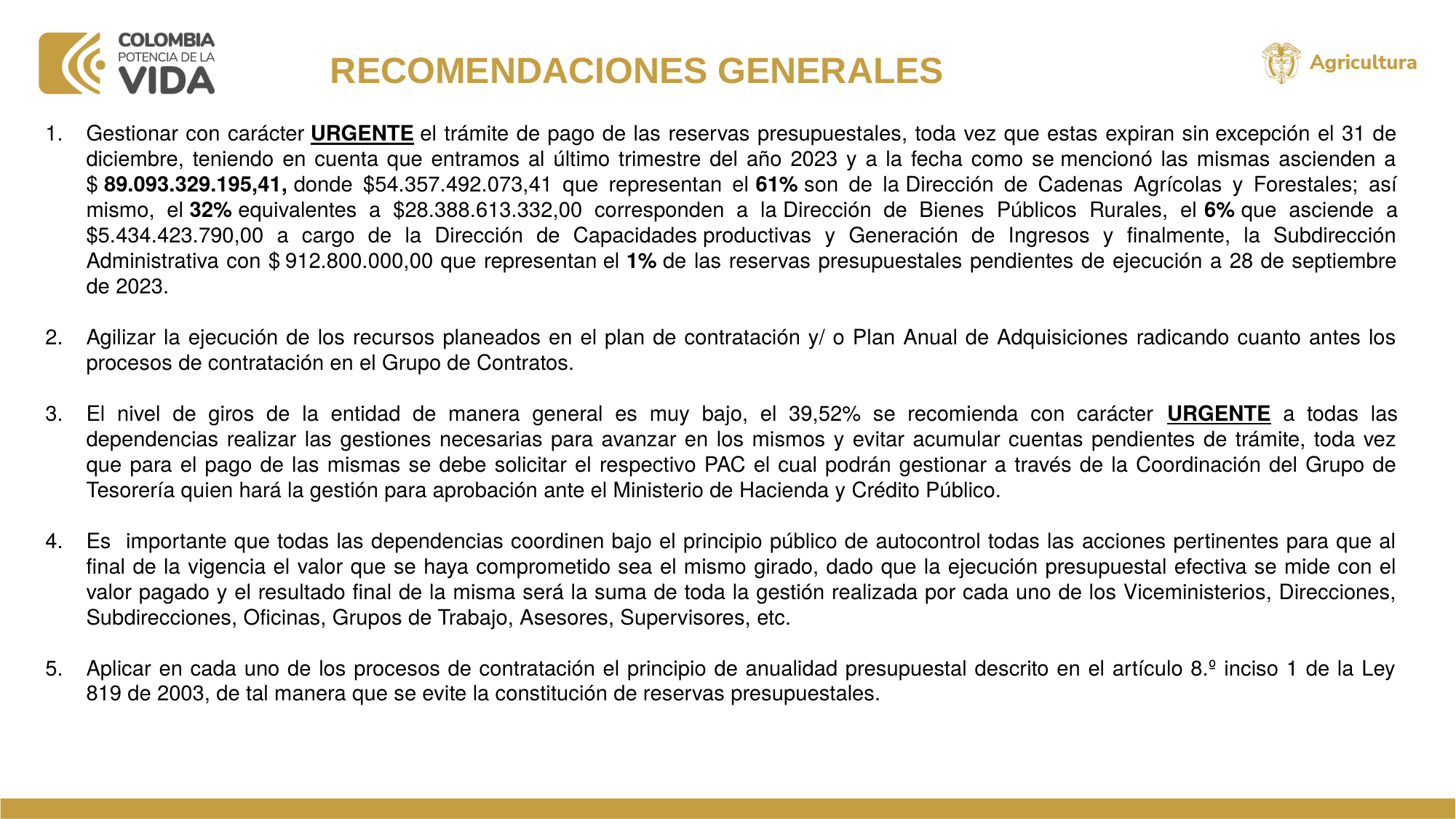

RECOMENDACIONES GENERALES
Gestionar con carácter URGENTE el trámite de pago de las reservas presupuestales, toda vez que estas expiran sin excepción el 31 de diciembre, teniendo en cuenta que entramos al último trimestre del año 2023 y a la fecha como se mencionó las mismas ascienden a $ 89.093.329.195,41, donde $54.357.492.073,41 que representan el 61% son de la Dirección de Cadenas Agrícolas y Forestales; así mismo, el 32% equivalentes a $28.388.613.332,00 corresponden a la Dirección de Bienes Públicos Rurales, el 6% que asciende a $5.434.423.790,00 a cargo de la Dirección de Capacidades productivas y Generación de Ingresos y finalmente, la Subdirección Administrativa con $ 912.800.000,00 que representan el 1% de las reservas presupuestales pendientes de ejecución a 28 de septiembre de 2023.

Agilizar la ejecución de los recursos planeados en el plan de contratación y/ o Plan Anual de Adquisiciones radicando cuanto antes los procesos de contratación en el Grupo de Contratos.

El nivel de giros de la entidad de manera general es muy bajo, el 39,52% se recomienda con carácter URGENTE a todas las dependencias realizar las gestiones necesarias para avanzar en los mismos y evitar acumular cuentas pendientes de trámite, toda vez que para el pago de las mismas se debe solicitar el respectivo PAC el cual podrán gestionar a través de la Coordinación del Grupo de Tesorería quien hará la gestión para aprobación ante el Ministerio de Hacienda y Crédito Público.

Es  importante que todas las dependencias coordinen bajo el principio público de autocontrol todas las acciones pertinentes para que al final de la vigencia el valor que se haya comprometido sea el mismo girado, dado que la ejecución presupuestal efectiva se mide con el valor pagado y el resultado final de la misma será la suma de toda la gestión realizada por cada uno de los Viceministerios, Direcciones, Subdirecciones, Oficinas, Grupos de Trabajo, Asesores, Supervisores, etc.

Aplicar en cada uno de los procesos de contratación el principio de anualidad presupuestal descrito en el artículo 8.º inciso 1 de la Ley 819 de 2003, de tal manera que se evite la constitución de reservas presupuestales.